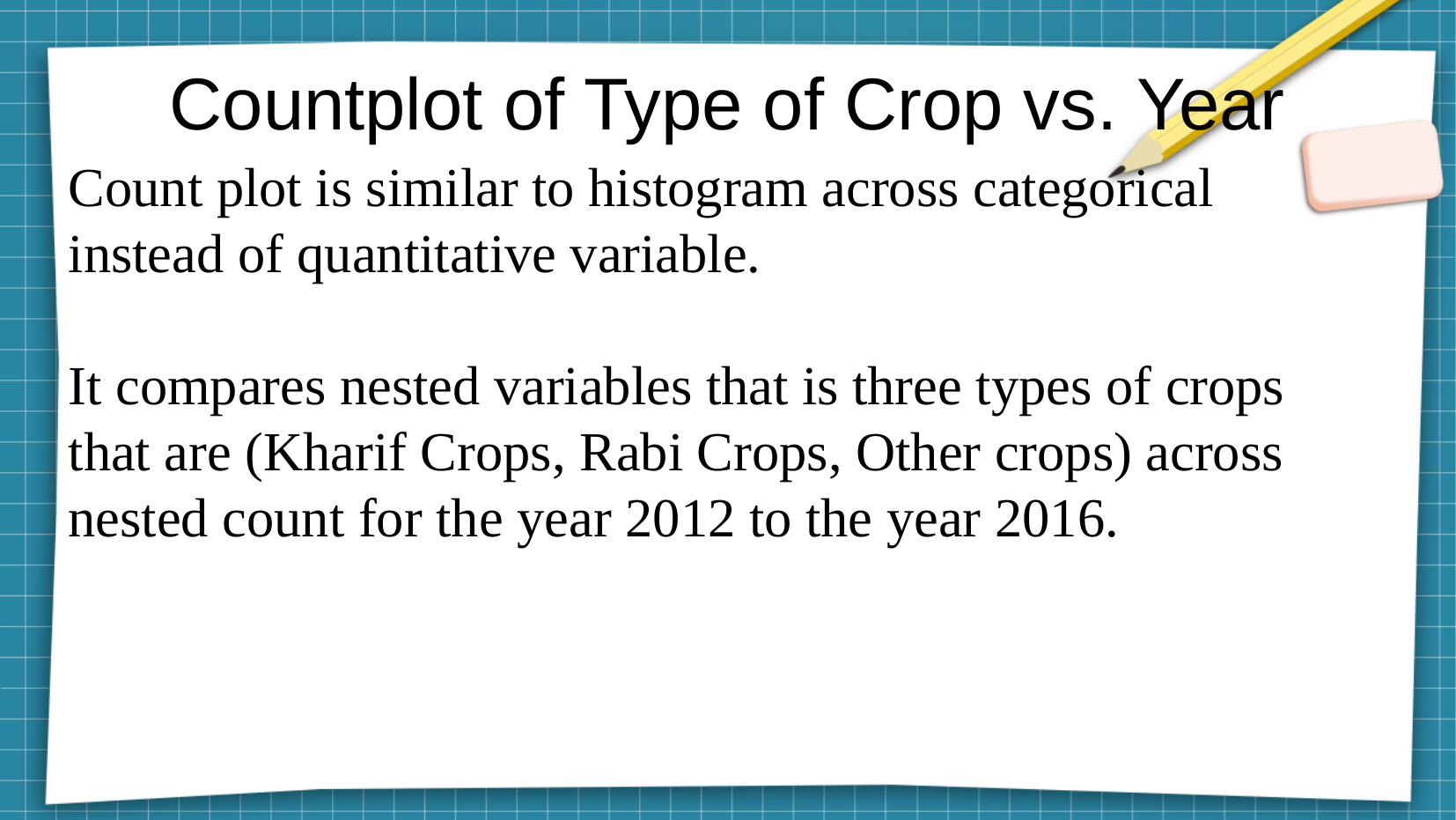

Countplot of Type of Crop vs. Year
Count plot is similar to histogram across categorical instead of quantitative variable.

It compares nested variables that is three types of crops that are (Kharif Crops, Rabi Crops, Other crops) across nested count for the year 2012 to the year 2016.